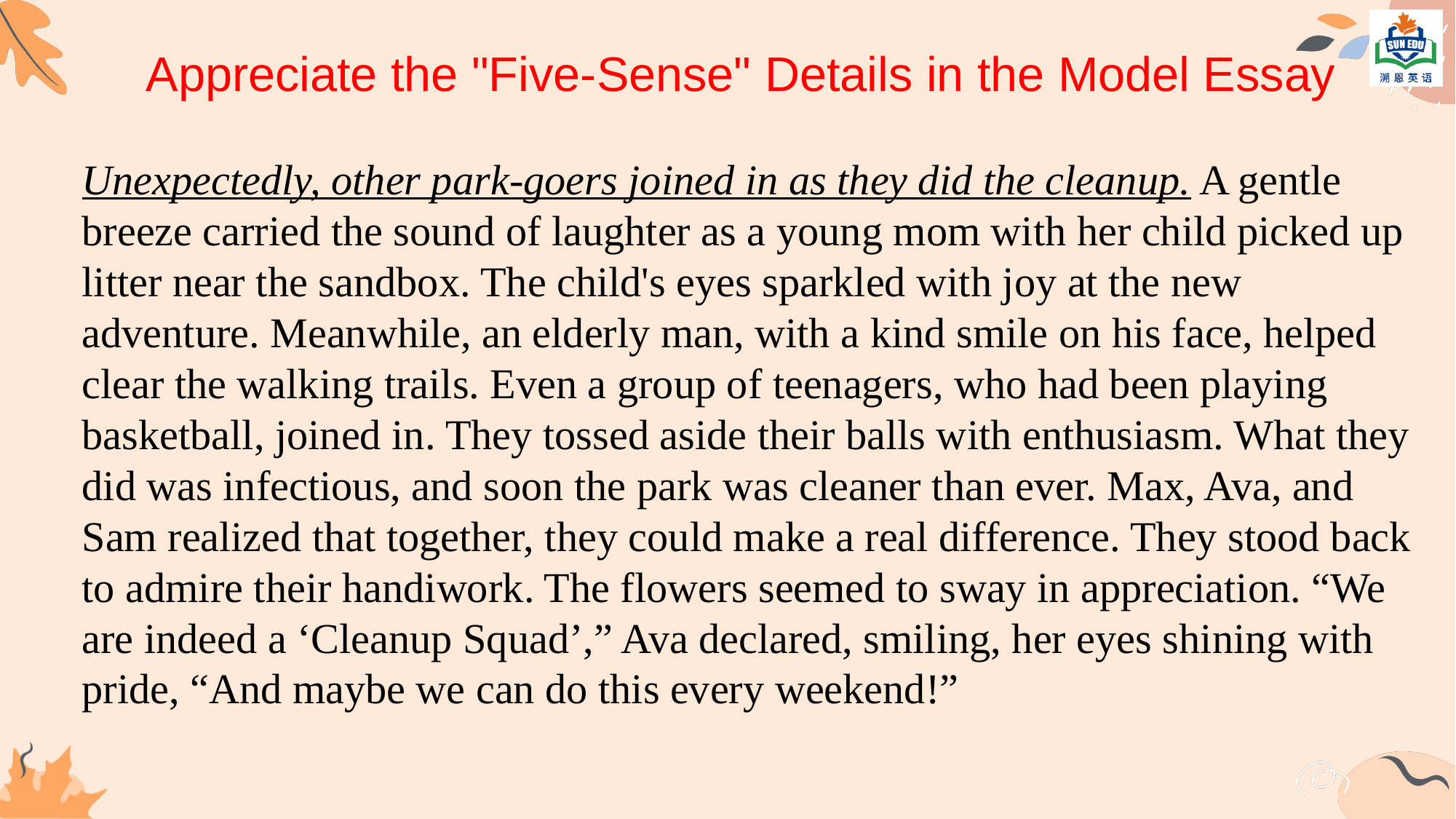

# Appreciate the "Five-Sense" Details in the Model Essay
Unexpectedly, other park-goers joined in as they did the cleanup. A gentle breeze carried the sound of laughter as a young mom with her child picked up litter near the sandbox. The child's eyes sparkled with joy at the new adventure. Meanwhile, an elderly man, with a kind smile on his face, helped clear the walking trails. Even a group of teenagers, who had been playing basketball, joined in. They tossed aside their balls with enthusiasm. What they did was infectious, and soon the park was cleaner than ever. Max, Ava, and Sam realized that together, they could make a real difference. They stood back to admire their handiwork. The flowers seemed to sway in appreciation. “We are indeed a ‘Cleanup Squad’,” Ava declared, smiling, her eyes shining with pride, “And maybe we can do this every weekend!”